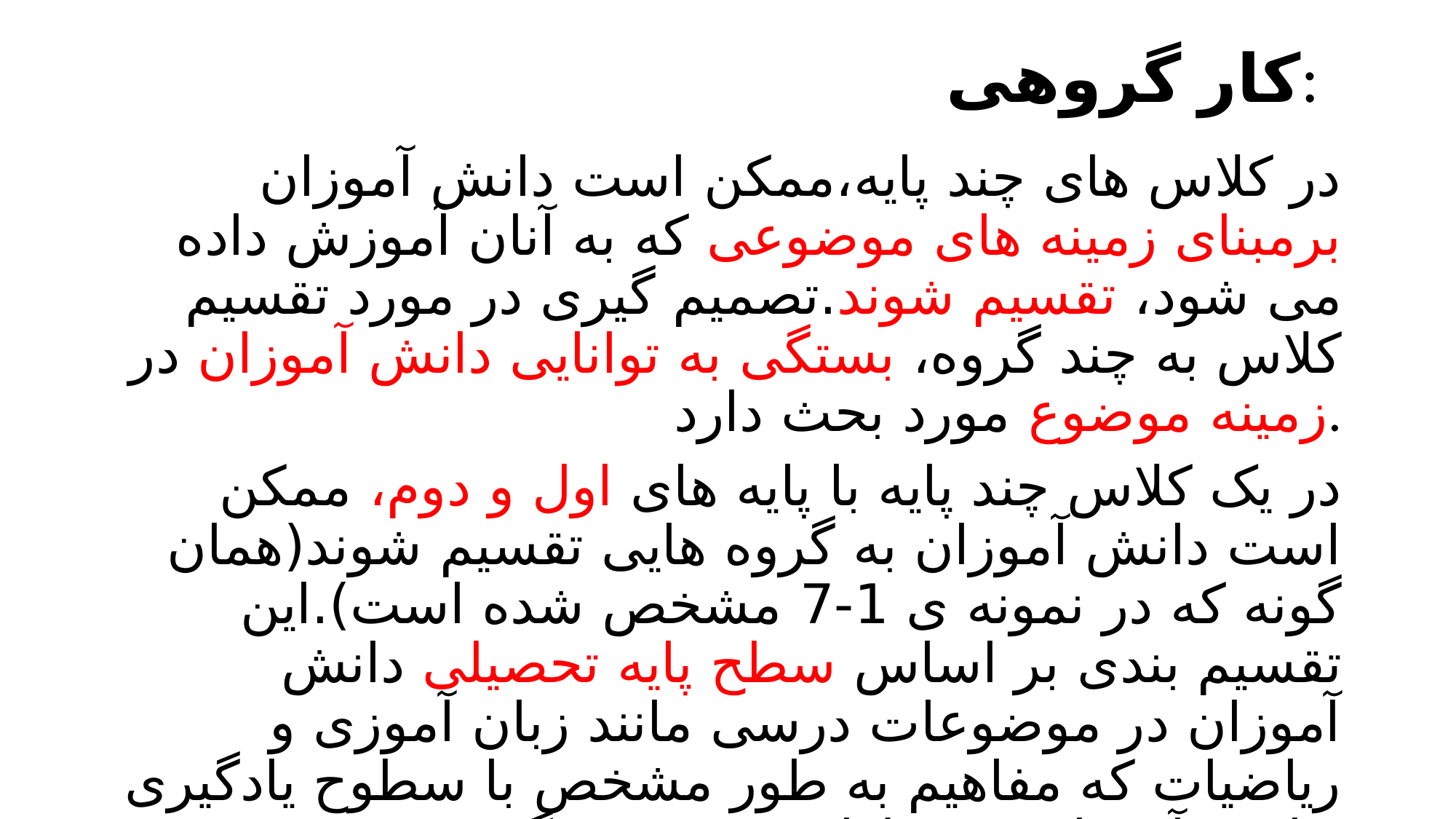

# کار گروهی:
در کلاس های چند پایه،ممکن است دانش آموزان برمبنای زمینه های موضوعی که به آنان آموزش داده می شود، تقسیم شوند.تصمیم گیری در مورد تقسیم کلاس به چند گروه، بستگی به توانایی دانش آموزان در زمینه موضوع مورد بحث دارد.
در یک کلاس چند پایه با پایه های اول و دوم، ممکن است دانش آموزان به گروه هایی تقسیم شوند(همان گونه که در نمونه ی 1-7 مشخص شده است).این تقسیم بندی بر اساس سطح پایه تحصیلی دانش آموزان در موضوعات درسی مانند زبان آموزی و ریاضیات که مفاهیم به طور مشخص با سطوح یادگیری دانش آموزان مرتبط است،صورت گیرد.